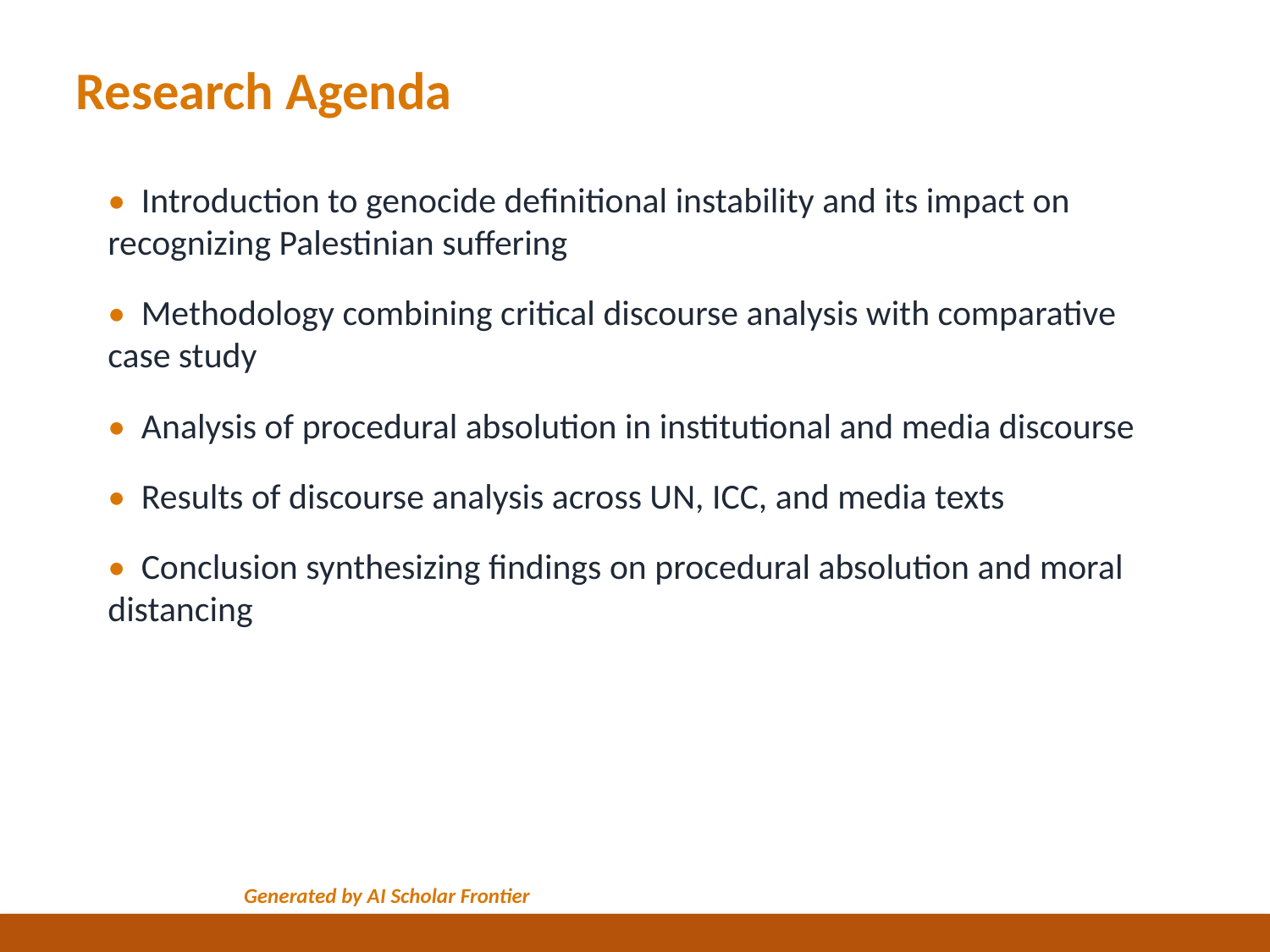

Research Agenda
•  Introduction to genocide definitional instability and its impact on recognizing Palestinian suffering
•  Methodology combining critical discourse analysis with comparative case study
•  Analysis of procedural absolution in institutional and media discourse
•  Results of discourse analysis across UN, ICC, and media texts
•  Conclusion synthesizing findings on procedural absolution and moral distancing
Generated by AI Scholar Frontier